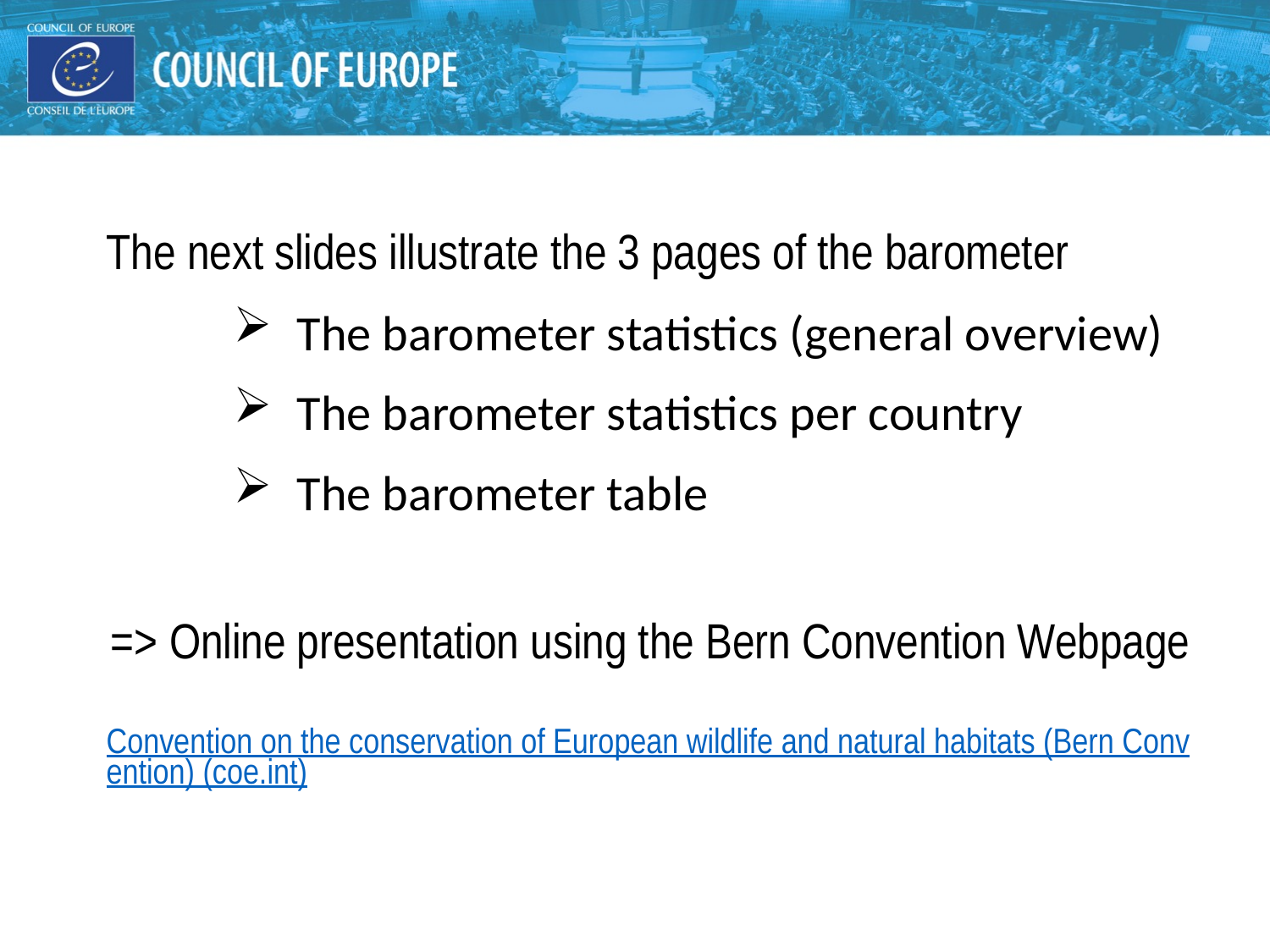

#
The next slides illustrate the 3 pages of the barometer
The barometer statistics (general overview)
The barometer statistics per country
The barometer table

=> Online presentation using the Bern Convention Webpage
Convention on the conservation of European wildlife and natural habitats (Bern Convention) (coe.int)